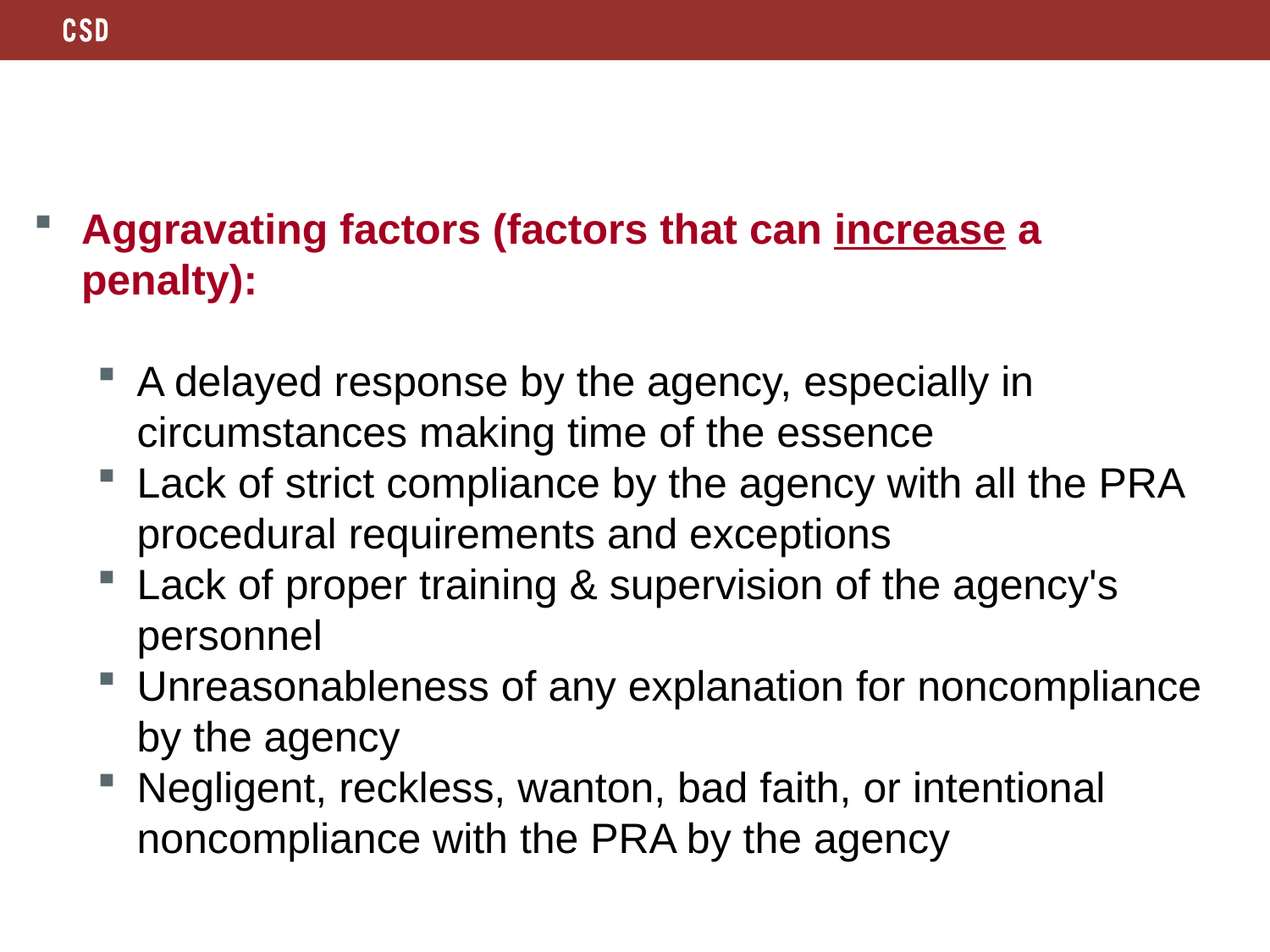

Aggravating factors (factors that can increase a penalty):

A delayed response by the agency, especially in circumstances making time of the essence
Lack of strict compliance by the agency with all the PRA procedural requirements and exceptions
Lack of proper training & supervision of the agency's personnel
Unreasonableness of any explanation for noncompliance by the agency
Negligent, reckless, wanton, bad faith, or intentional noncompliance with the PRA by the agency